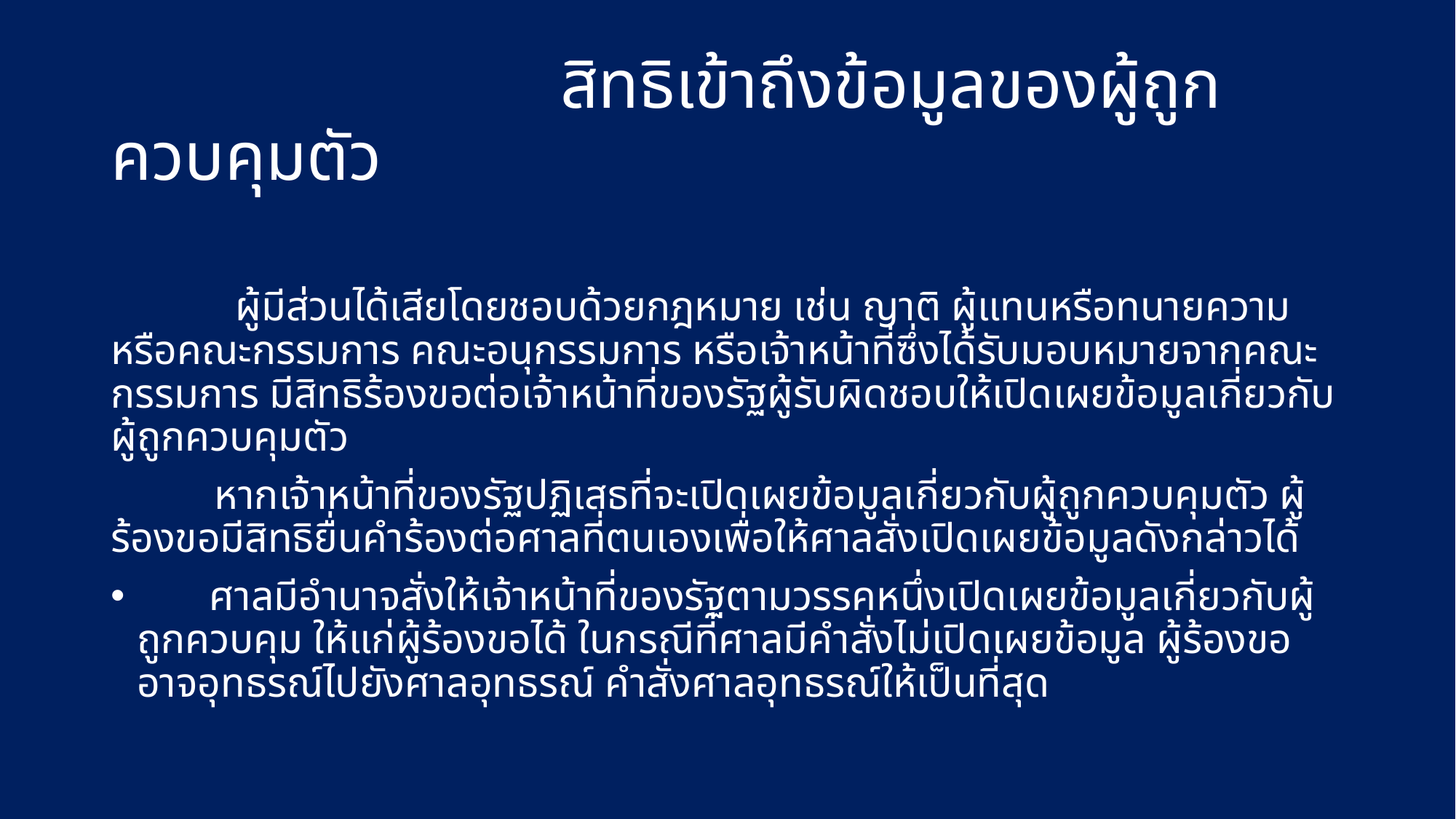

# สิทธิเข้าถึงข้อมูลของผู้ถูกควบคุมตัว

            ผู้มีส่วนได้เสียโดยชอบด้วยกฎหมาย เช่น ญาติ ผู้แทนหรือทนายความหรือคณะกรรมการ คณะอนุกรรมการ หรือเจ้าหน้าที่ซึ่งได้รับมอบหมายจากคณะกรรมการ มีสิทธิร้องขอต่อเจ้าหน้าที่ของรัฐผู้รับผิดชอบให้เปิดเผยข้อมูลเกี่ยวกับผู้ถูกควบคุมตัว
          หากเจ้าหน้าที่ของรัฐปฏิเสธที่จะเปิดเผยข้อมูลเกี่ยวกับผู้ถูกควบคุมตัว ผู้ร้องขอมีสิทธิยื่นคำร้องต่อศาลที่ตนเองเพื่อให้ศาลสั่งเปิดเผยข้อมูลดังกล่าวได้
       ศาลมีอำนาจสั่งให้เจ้าหน้าที่ของรัฐตามวรรคหนึ่งเปิดเผยข้อมูลเกี่ยวกับผู้ถูกควบคุม ให้แก่ผู้ร้องขอได้ ในกรณีที่ศาลมีคำสั่งไม่เปิดเผยข้อมูล ผู้ร้องขออาจอุทธรณ์ไปยังศาลอุทธรณ์ คำสั่งศาลอุทธรณ์ให้เป็นที่สุด